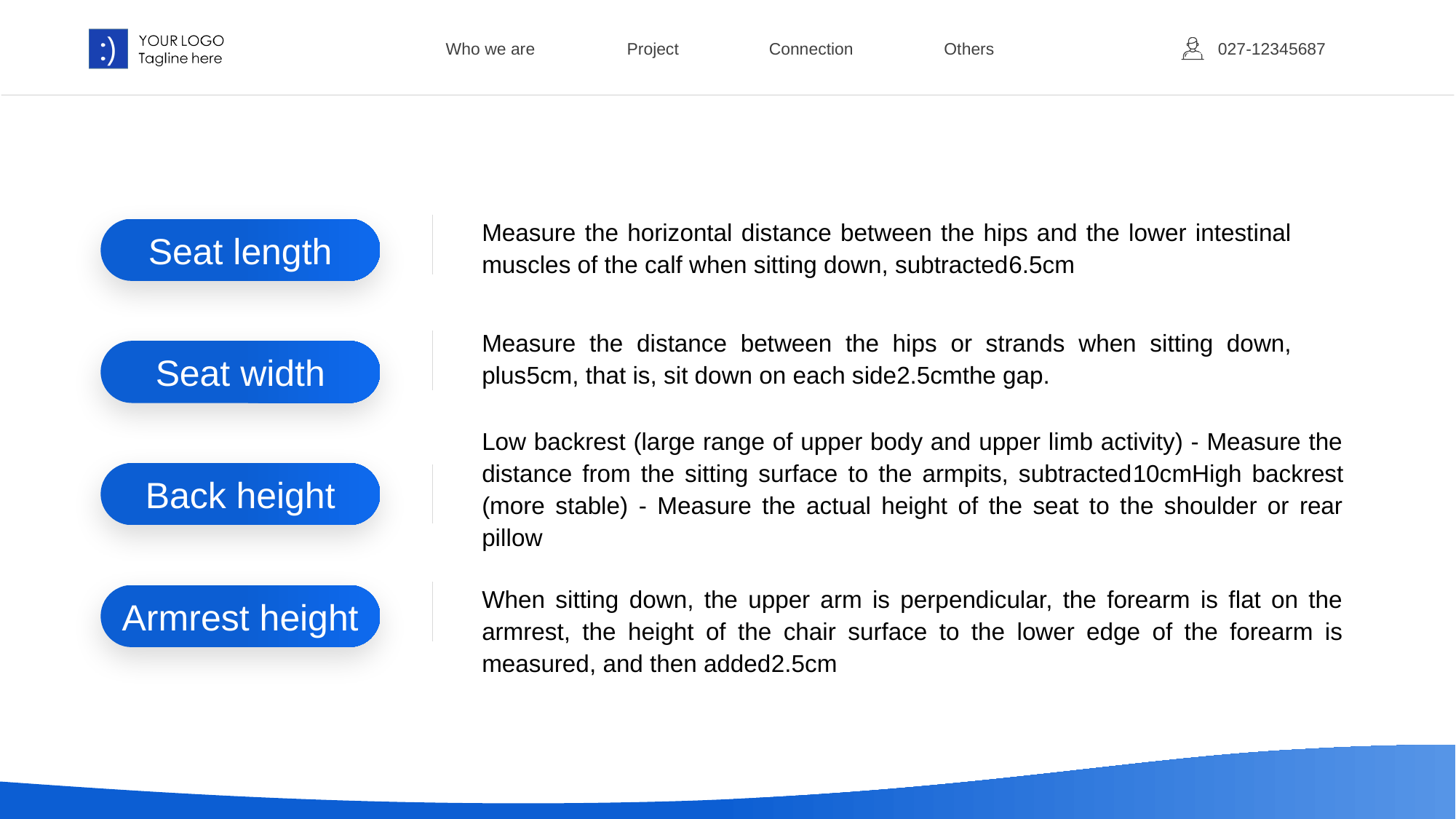

Who we are
Project
Connection
Others
027-12345687

Measure the horizontal distance between the hips and the lower intestinal muscles of the calf when sitting down, subtracted6.5cm
Seat length
Measure the distance between the hips or strands when sitting down, plus5cm, that is, sit down on each side2.5cmthe gap.
Seat width
Low backrest (large range of upper body and upper limb activity) - Measure the distance from the sitting surface to the armpits, subtracted10cmHigh backrest (more stable) - Measure the actual height of the seat to the shoulder or rear pillow
Back height
When sitting down, the upper arm is perpendicular, the forearm is flat on the armrest, the height of the chair surface to the lower edge of the forearm is measured, and then added2.5cm
Armrest height